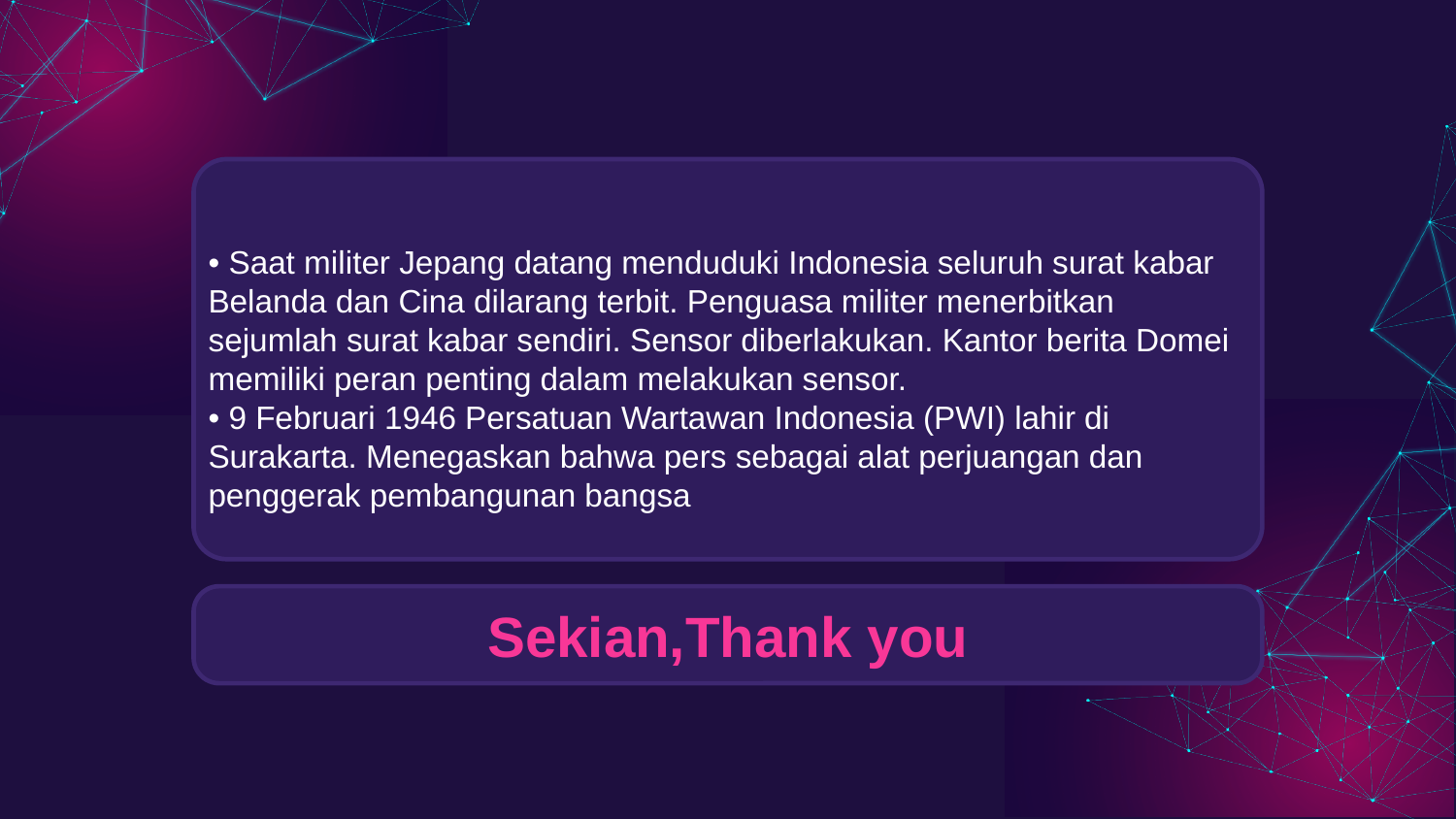

• Saat militer Jepang datang menduduki Indonesia seluruh surat kabar Belanda dan Cina dilarang terbit. Penguasa militer menerbitkan sejumlah surat kabar sendiri. Sensor diberlakukan. Kantor berita Domei memiliki peran penting dalam melakukan sensor.
• 9 Februari 1946 Persatuan Wartawan Indonesia (PWI) lahir di Surakarta. Menegaskan bahwa pers sebagai alat perjuangan dan penggerak pembangunan bangsa

# Sekian,Thank you